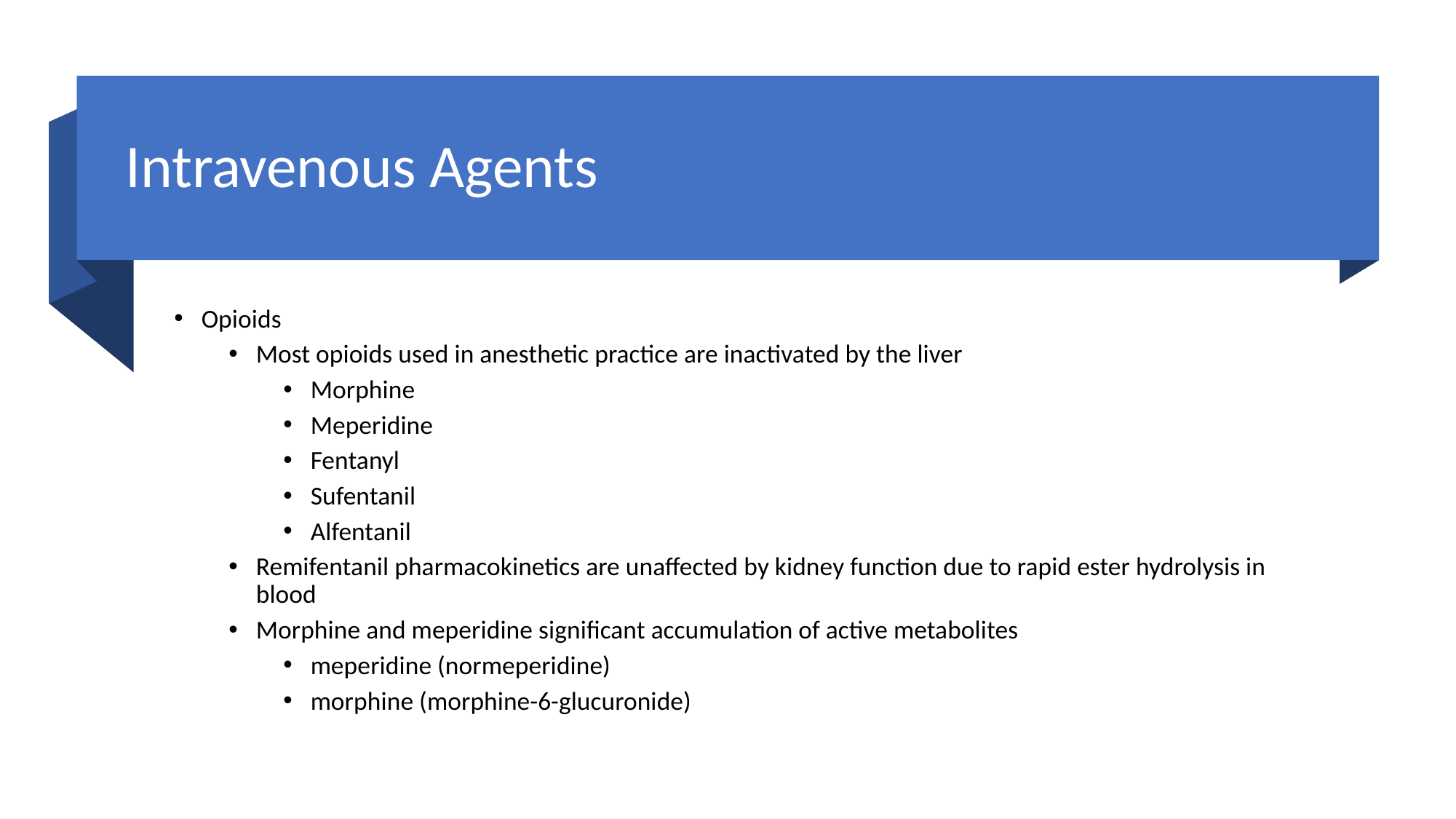

# Intravenous Agents

Opioids
Most opioids used in anesthetic practice are inactivated by the liver
Morphine
Meperidine
Fentanyl
Sufentanil
Alfentanil
Remifentanil pharmacokinetics are unaffected by kidney function due to rapid ester hydrolysis in blood
Morphine and meperidine significant accumulation of active metabolites
meperidine (normeperidine)
morphine (morphine-6-glucuronide)